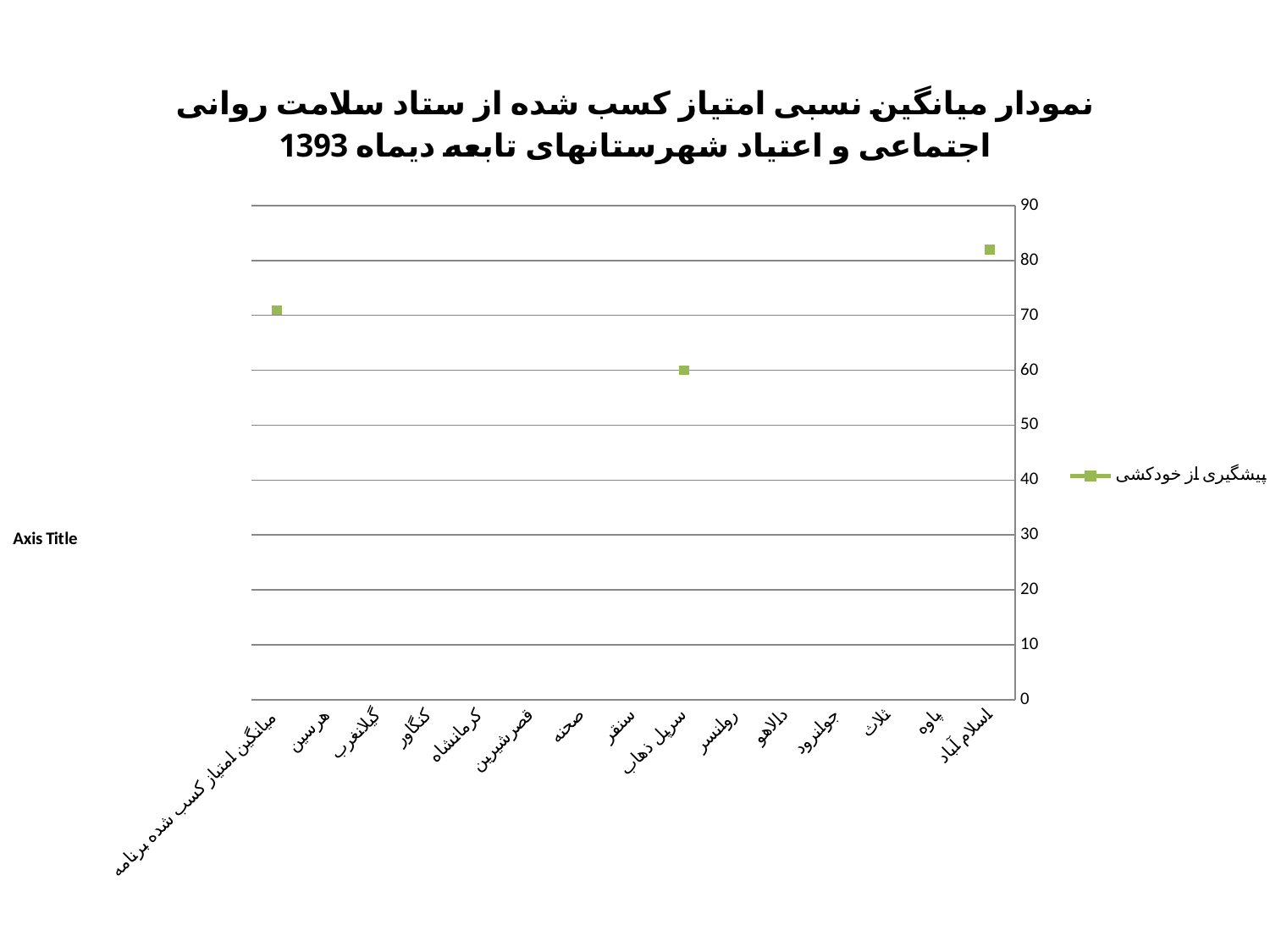

### Chart: نمودار میانگین نسبی امتیاز کسب شده از ستاد سلامت روانی اجتماعی و اعتیاد شهرستانهای تابعه دیماه 1393

| Category | پیشگیری از خودکشی |
|---|---|
| اسلام آباد | 82.0 |
| پاوه | None |
| ثلاث | None |
| جوانرود | None |
| دالاهو | None |
| روانسر | None |
| سرپل ذهاب | 60.0 |
| سنقر | None |
| صحنه | None |
| قصرشیرین | None |
| کرمانشاه | None |
| کنگاور | None |
| گیلانغرب | None |
| هرسین | None |
| میانگین امتیاز کسب شده برنامه  | 71.0 |